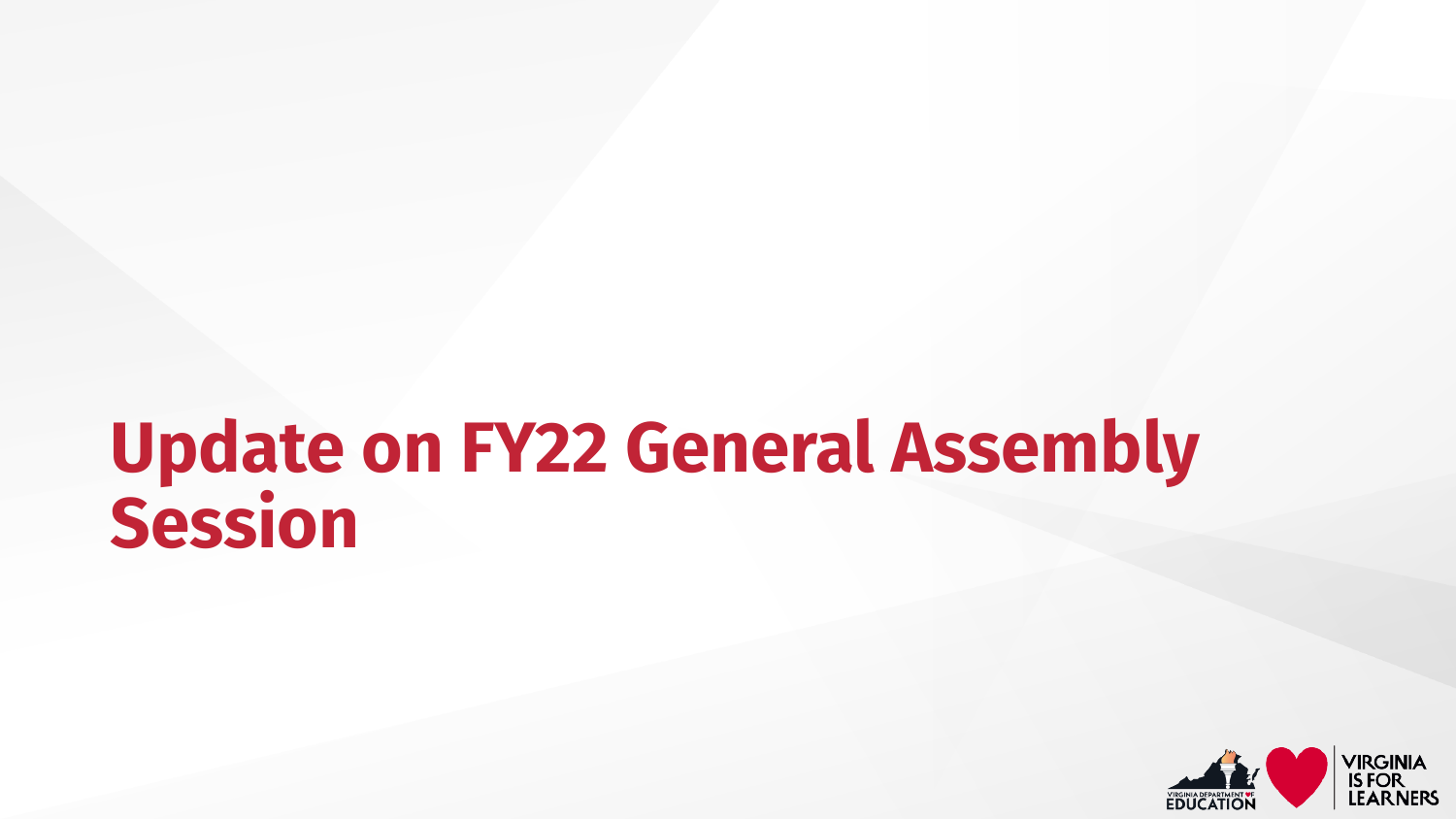

# Update on FY22 General Assembly Session